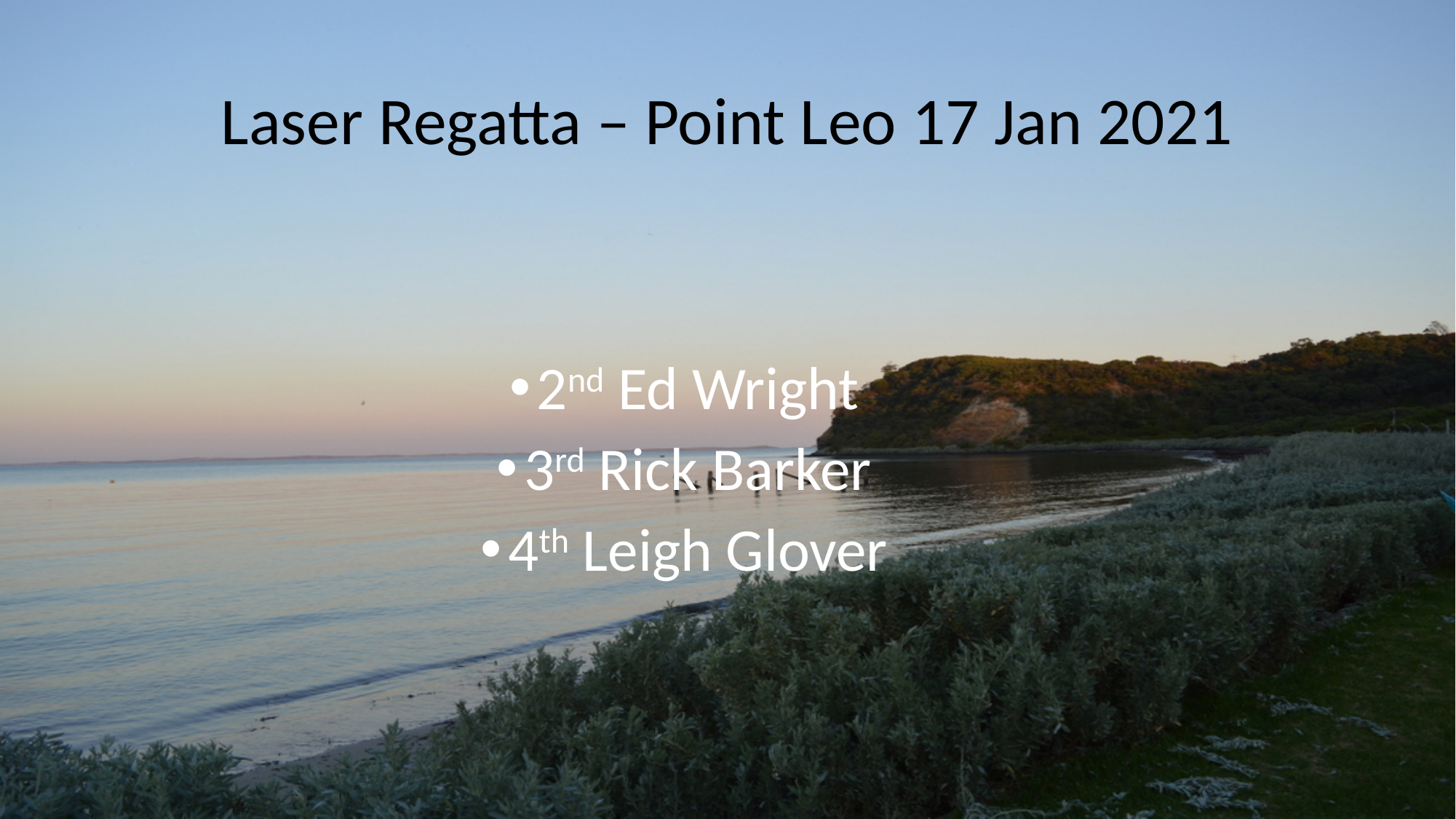

# Laser Regatta – Point Leo 17 Jan 2021
2nd Ed Wright
3rd Rick Barker
4th Leigh Glover